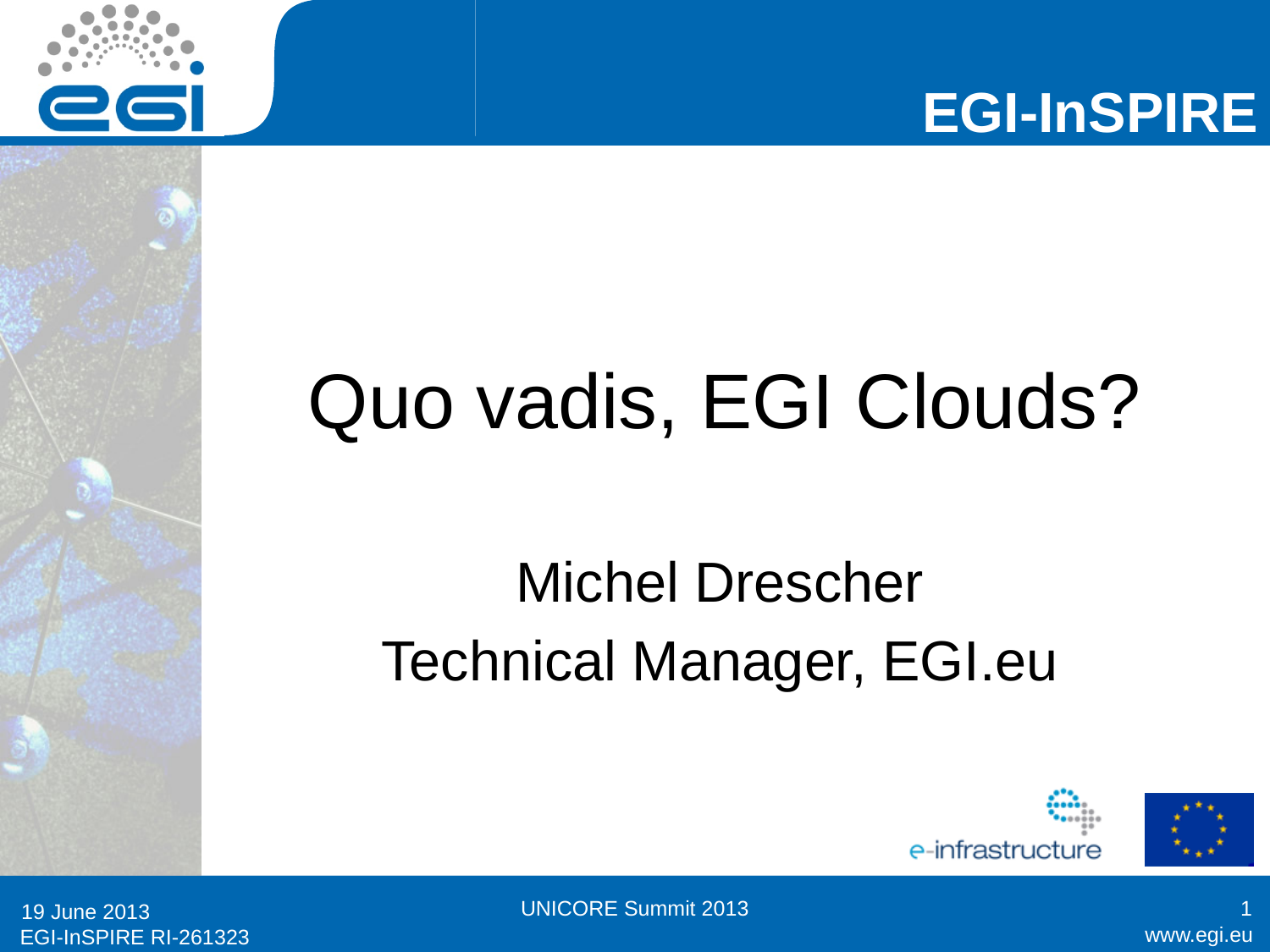

# Quo vadis, EGI Clouds?
Michel Drescher
Technical Manager, EGI.eu
UNICORE Summit 2013
1
19 June 2013